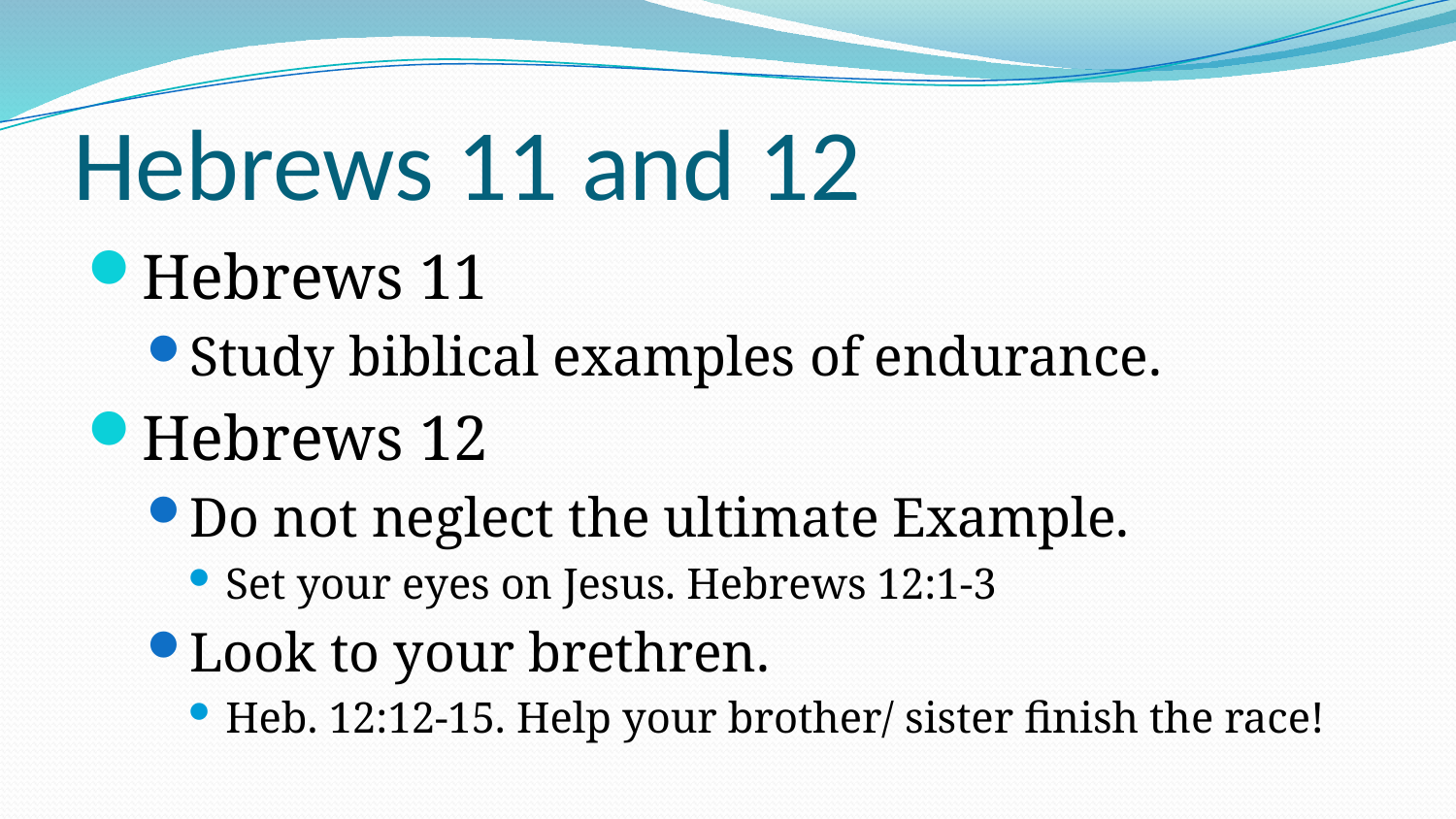

# Hebrews 11 and 12
Hebrews 11
Study biblical examples of endurance.
Hebrews 12
Do not neglect the ultimate Example.
Set your eyes on Jesus. Hebrews 12:1-3
Look to your brethren.
Heb. 12:12-15. Help your brother/ sister finish the race!